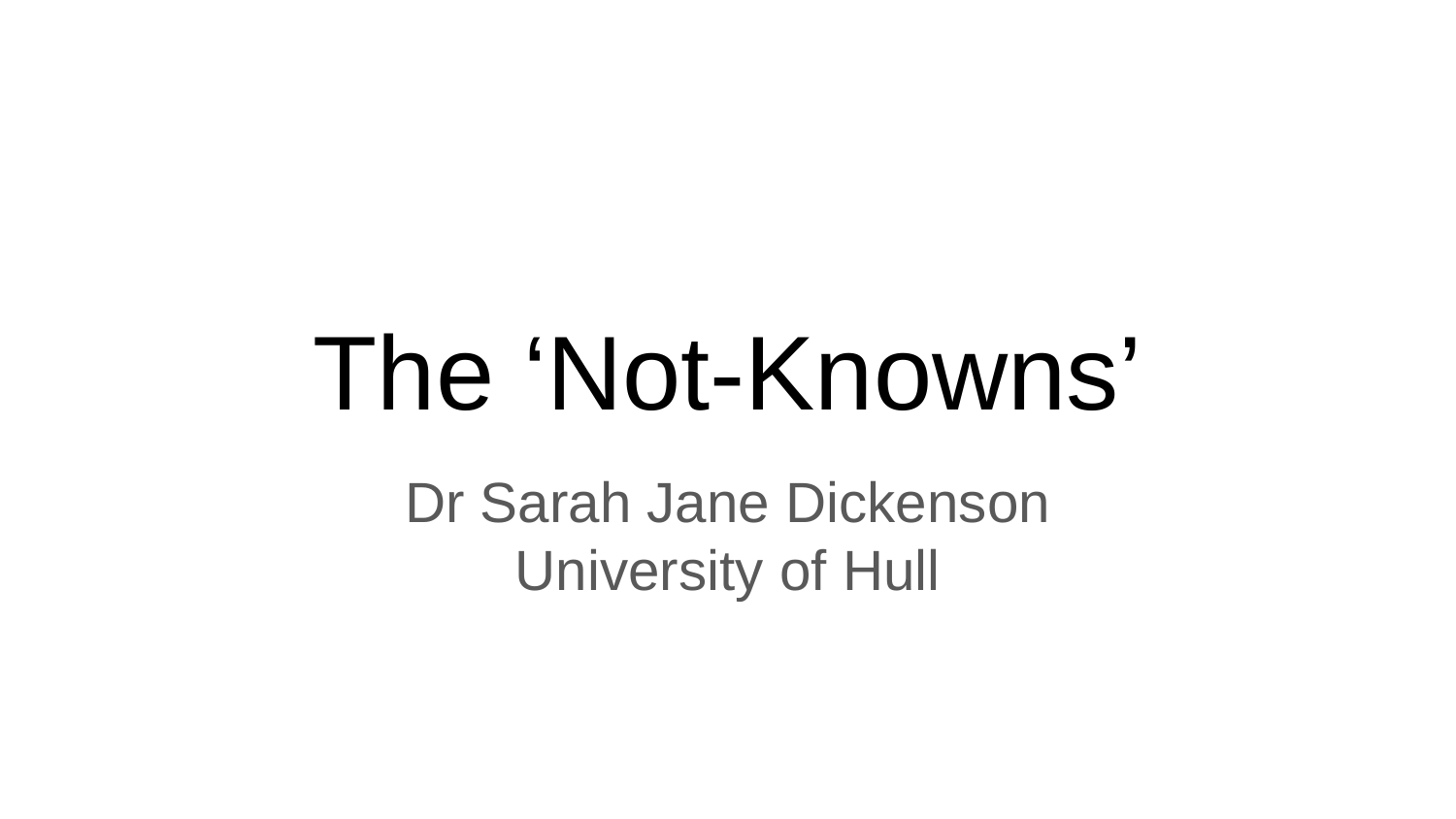

# The ‘Not-Knowns’
Dr Sarah Jane Dickenson
University of Hull